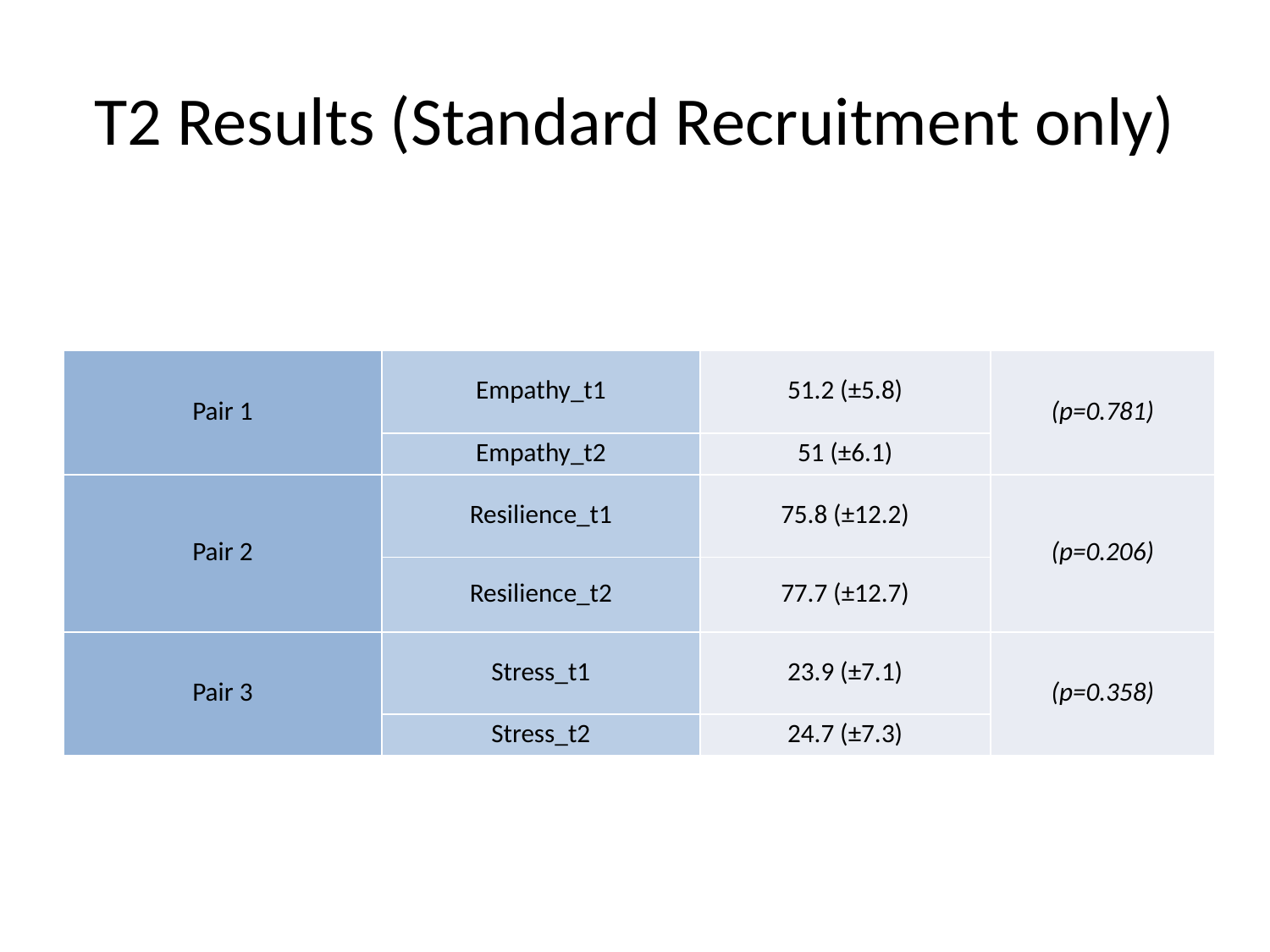

# T2 Results (Standard Recruitment only)
| Pair 1 | Empathy\_t1 | 51.2 (±5.8) | (p=0.781) |
| --- | --- | --- | --- |
|  | Empathy\_t2 | 51 (±6.1) |  |
| Pair 2 | Resilience\_t1 | 75.8 (±12.2) | (p=0.206) |
|  | Resilience\_t2 | 77.7 (±12.7) |  |
| Pair 3 | Stress\_t1 | 23.9 (±7.1) | (p=0.358) |
|  | Stress\_t2 | 24.7 (±7.3) |  |